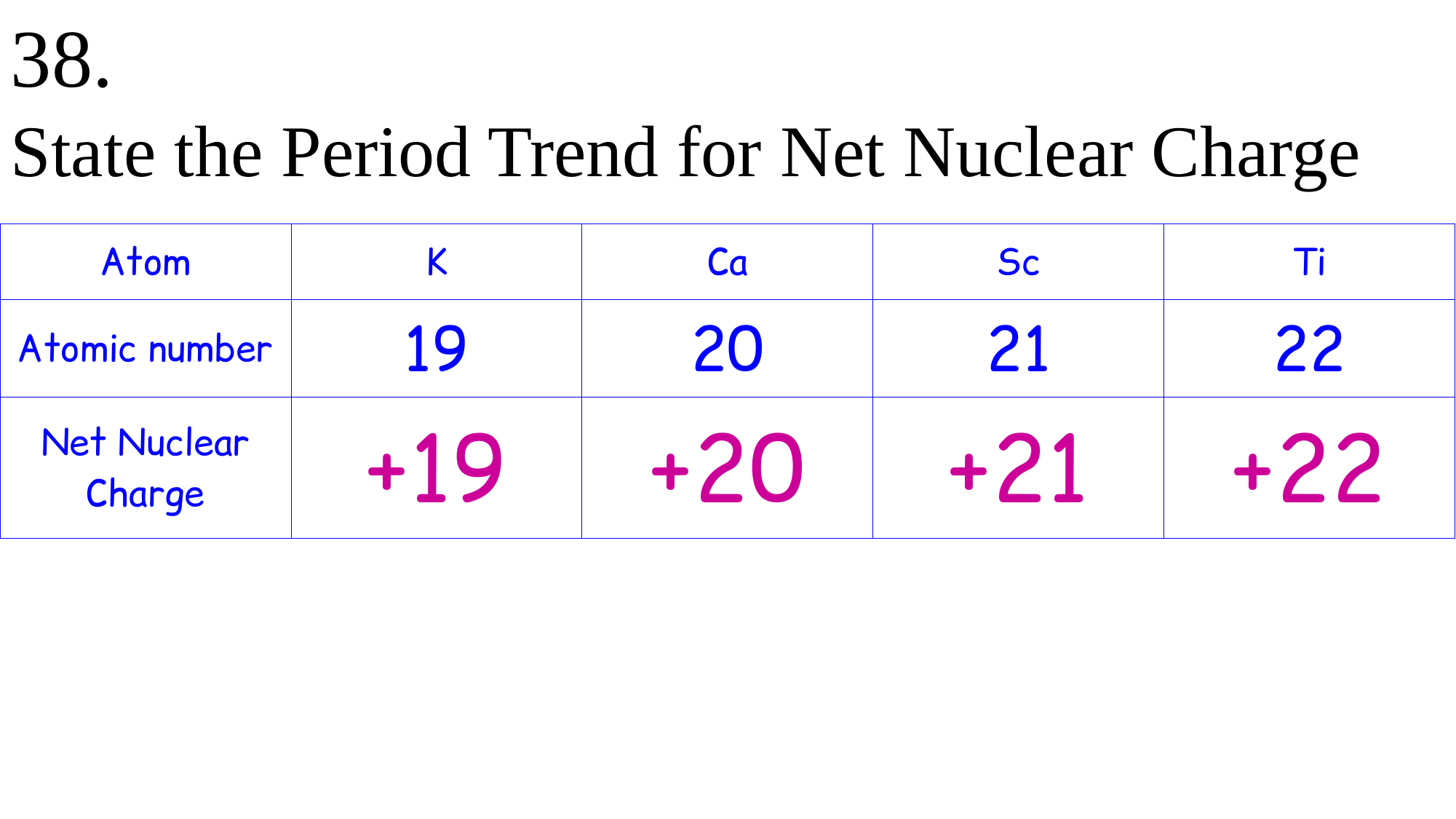

38.
State the Period Trend for Net Nuclear Charge
| Atom | K | Ca | Sc | Ti |
| --- | --- | --- | --- | --- |
| Atomic number | 19 | 20 | 21 | 22 |
| Net Nuclear Charge | +19 | +20 | +21 | +22 |